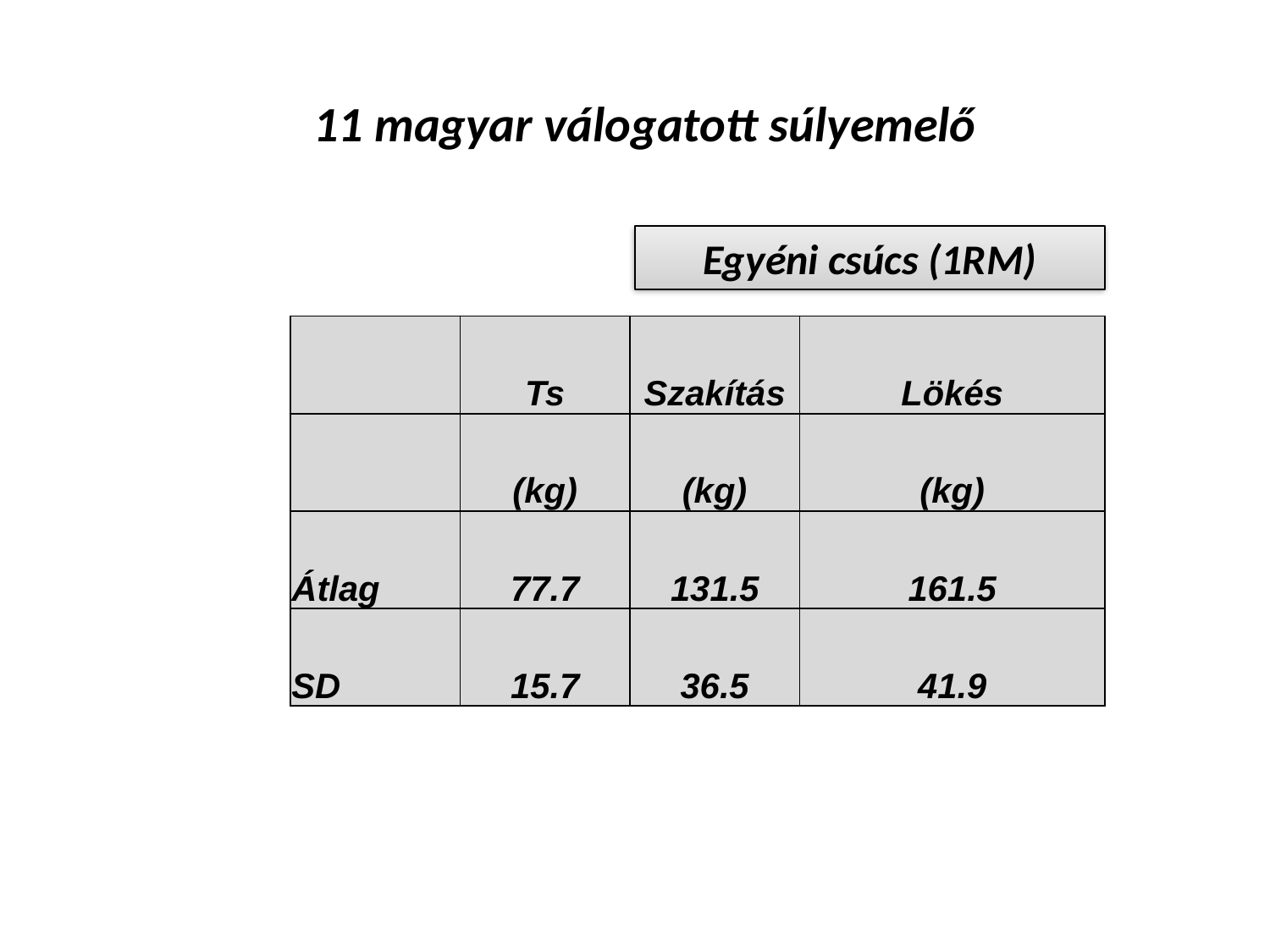

11 magyar válogatott súlyemelő
Egyéni csúcs (1RM)
|  | Ts | Szakítás | Lökés |
| --- | --- | --- | --- |
|  | (kg) | (kg) | (kg) |
| Átlag | 77.7 | 131.5 | 161.5 |
| SD | 15.7 | 36.5 | 41.9 |